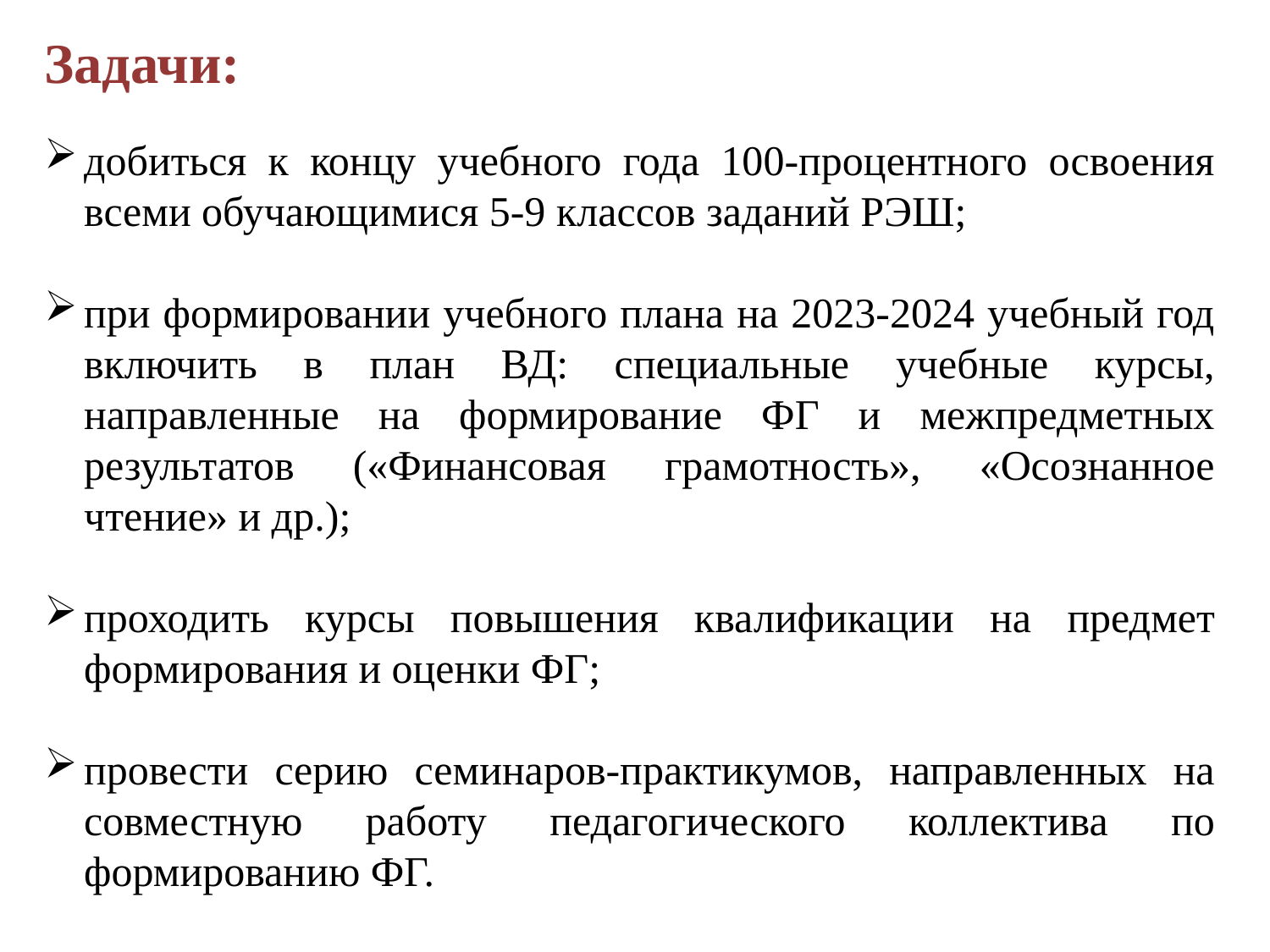

Задачи:

добиться к концу учебного года 100-процентного освоения всеми обучающимися 5-9 классов заданий РЭШ;

при формировании учебного плана на 2023-2024 учебный год включить в план ВД: специальные учебные курсы, направленные на формирование ФГ и межпредметных результатов («Финансовая грамотность», «Осознанное чтение» и др.);

проходить курсы повышения квалификации на предмет формирования и оценки ФГ;

провести серию семинаров-практикумов, направленных на совместную работу педагогического коллектива по формированию ФГ.